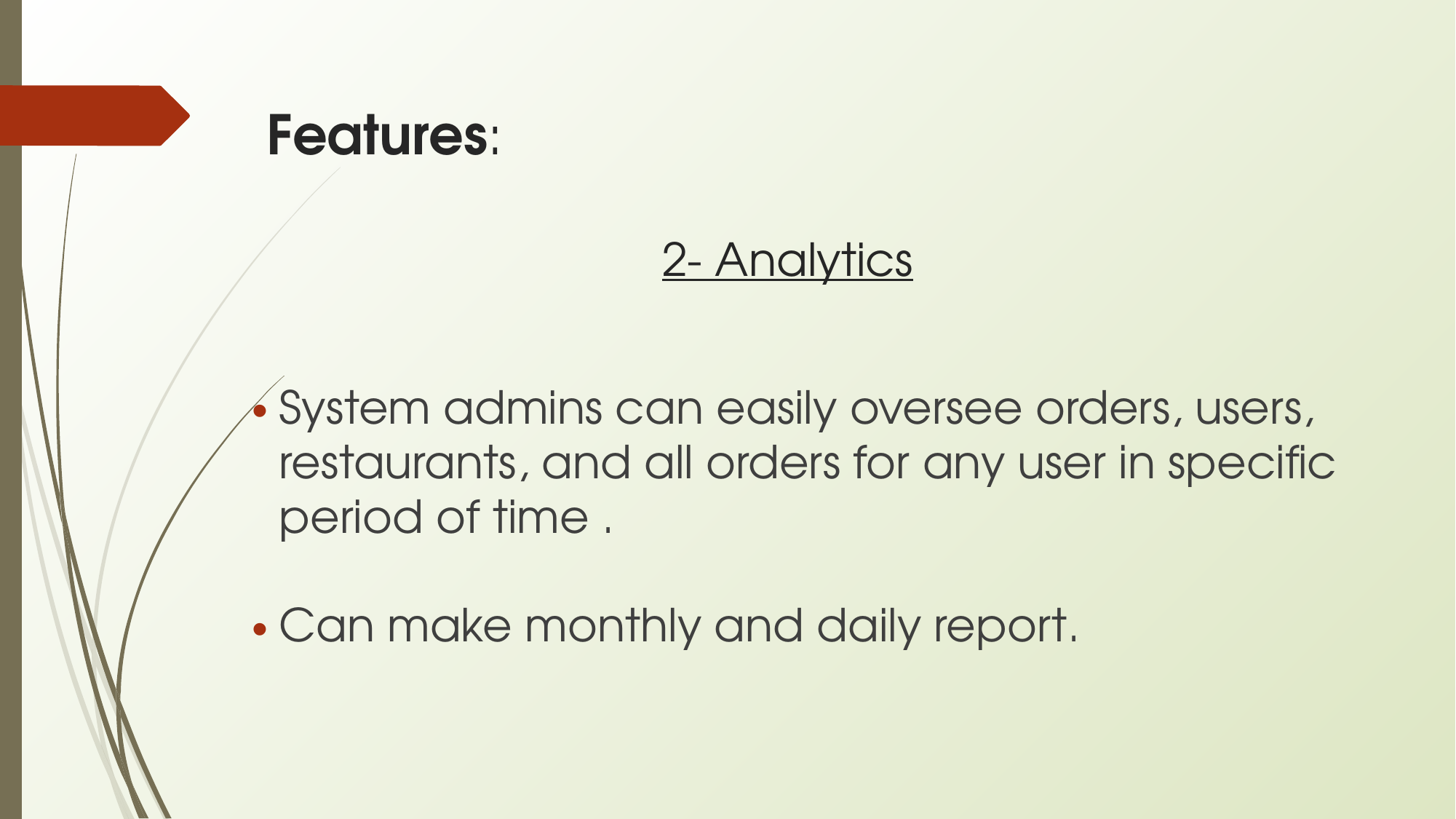

# Features:

2- Analytics
System admins can easily oversee orders, users, restaurants, and all orders for any user in specific period of time .

Can make monthly and daily report.